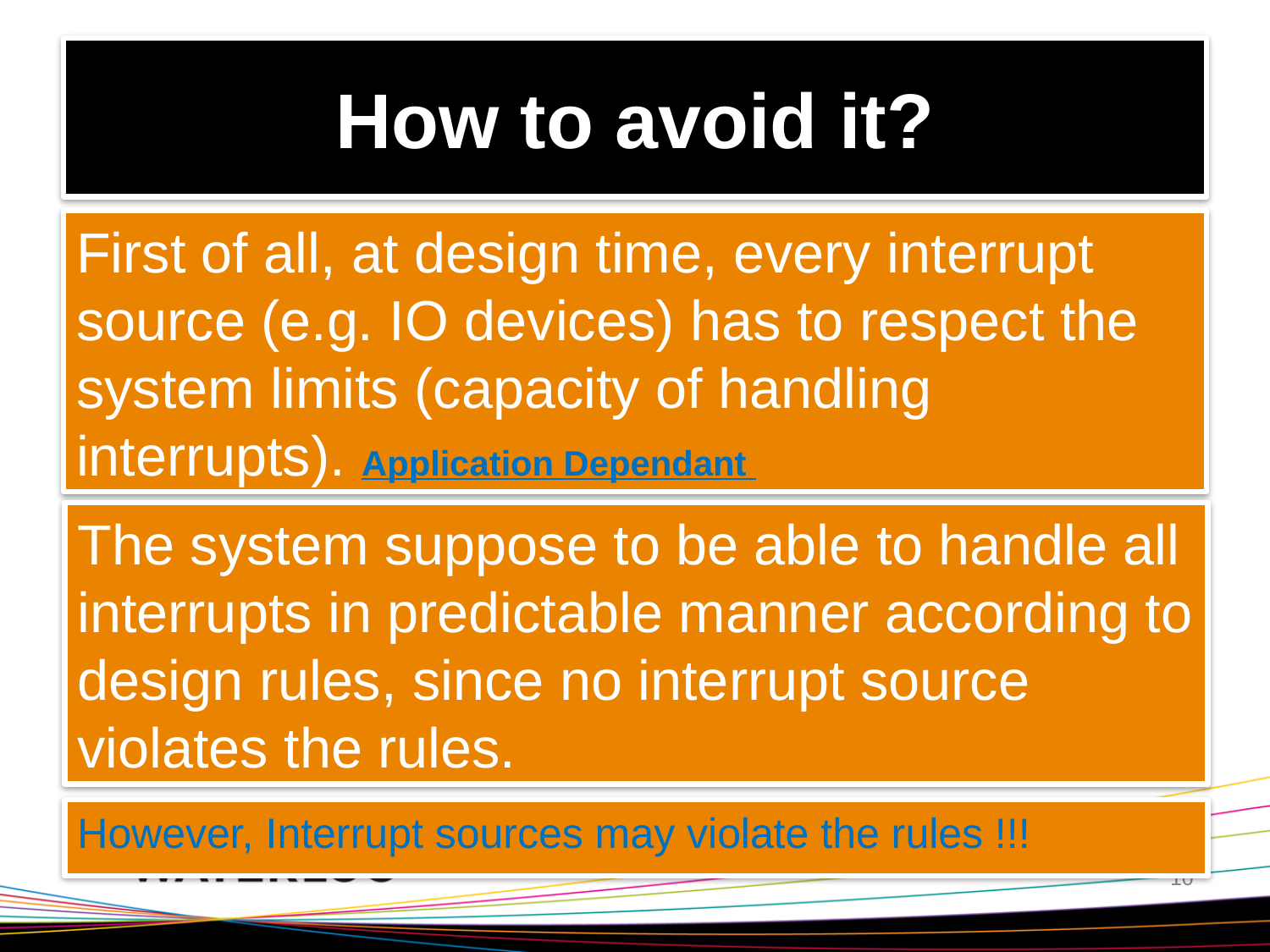

# How to avoid it?
First of all, at design time, every interrupt source (e.g. IO devices) has to respect the system limits (capacity of handling interrupts). Application Dependant

The system suppose to be able to handle all interrupts in predictable manner according to design rules, since no interrupt source violates the rules.

However, Interrupt sources may violate the rules !!!
10